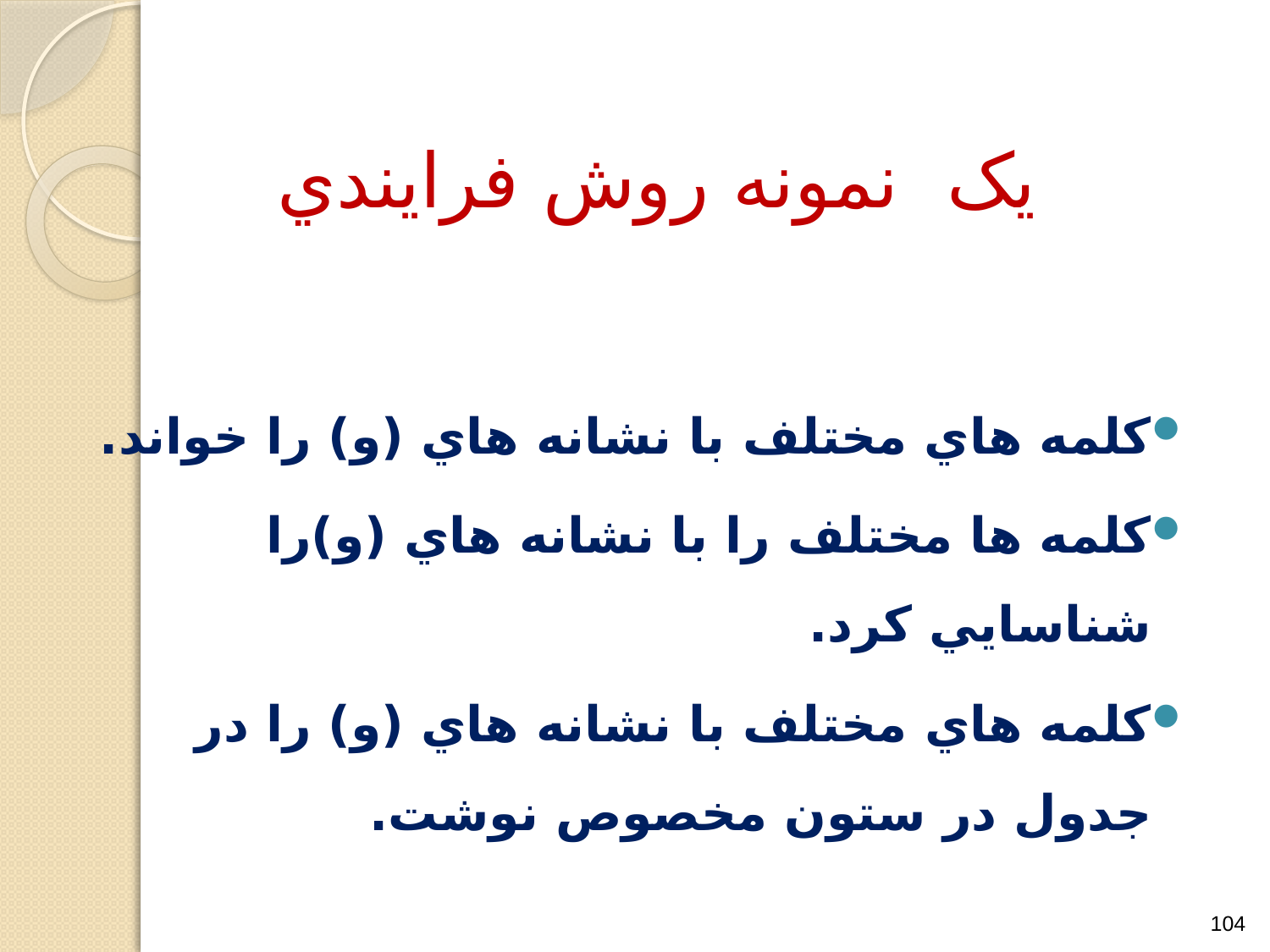

# یک  نمونه روش فرايندي
کلمه هاي مختلف با نشانه هاي (و) را خواند.
کلمه ها مختلف را با نشانه هاي (و)را شناسايي کرد.
كلمه هاي مختلف با نشانه هاي (و) را در جدول در ستون مخصوص نوشت.
104